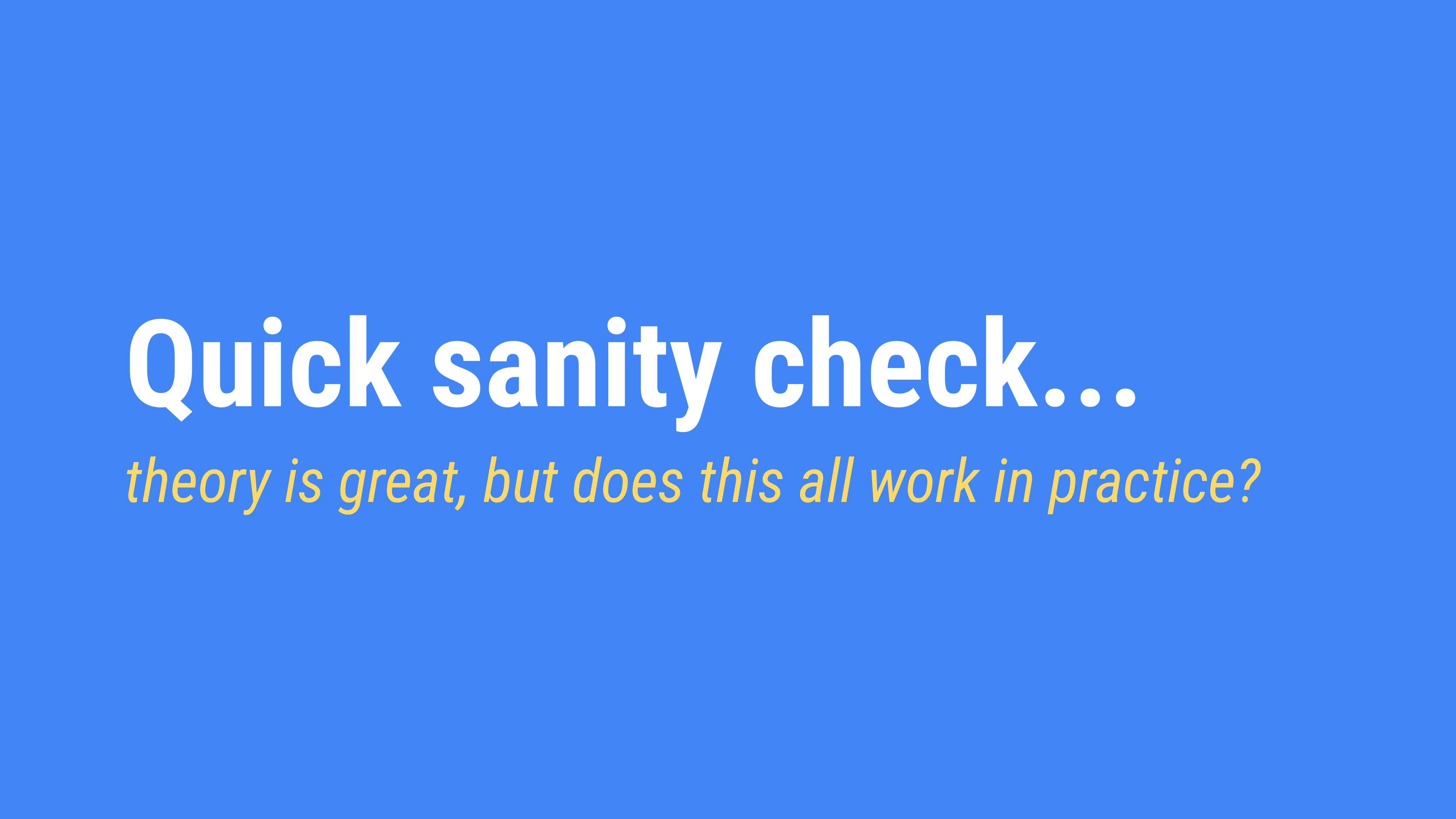

# Quick sanity check... theory is great, but does this all work in practice?